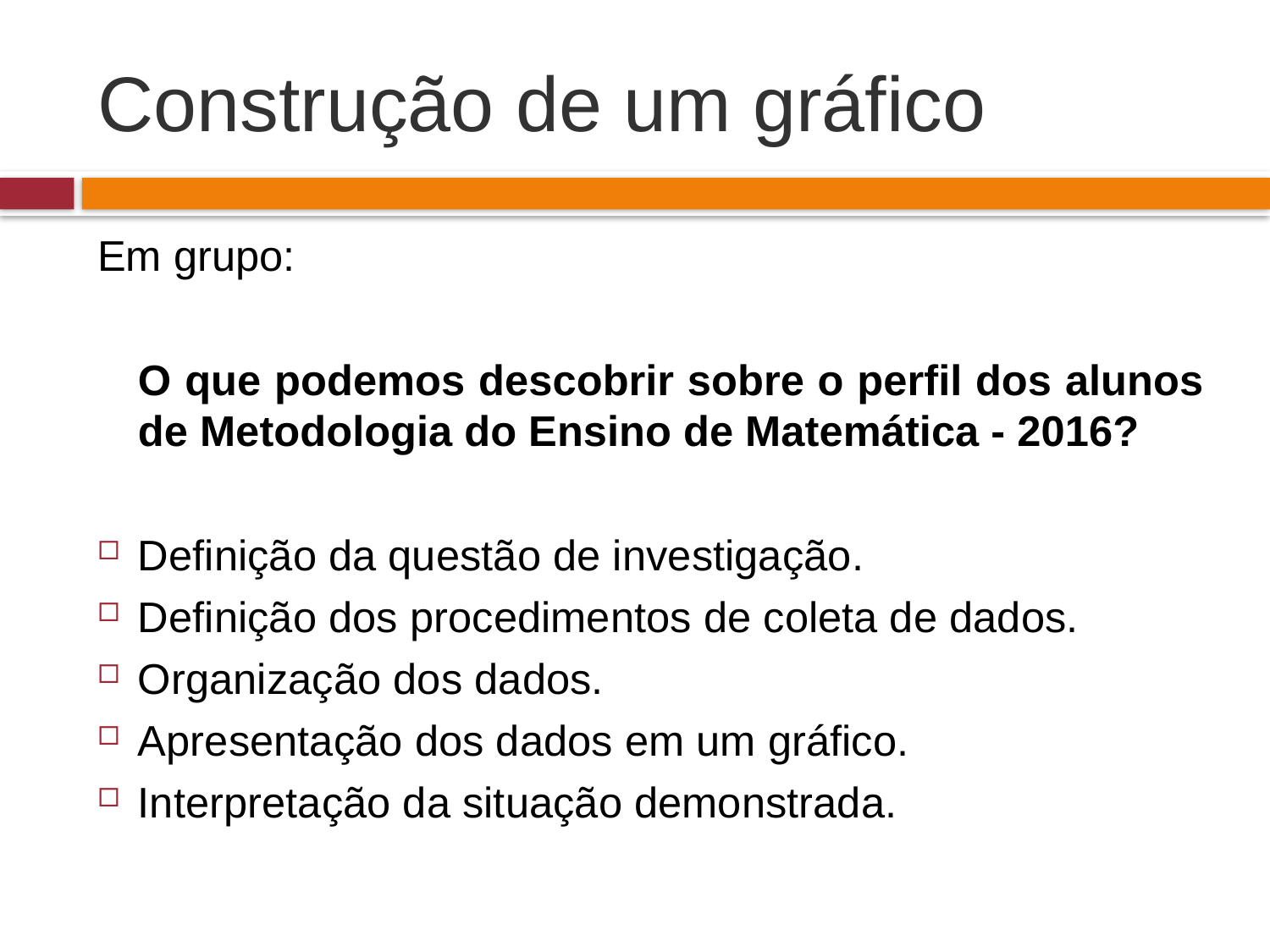

# Construção de um gráfico
Em grupo:

	O que podemos descobrir sobre o perfil dos alunos de Metodologia do Ensino de Matemática - 2016?

Definição da questão de investigação.
Definição dos procedimentos de coleta de dados.
Organização dos dados.
Apresentação dos dados em um gráfico.
Interpretação da situação demonstrada.